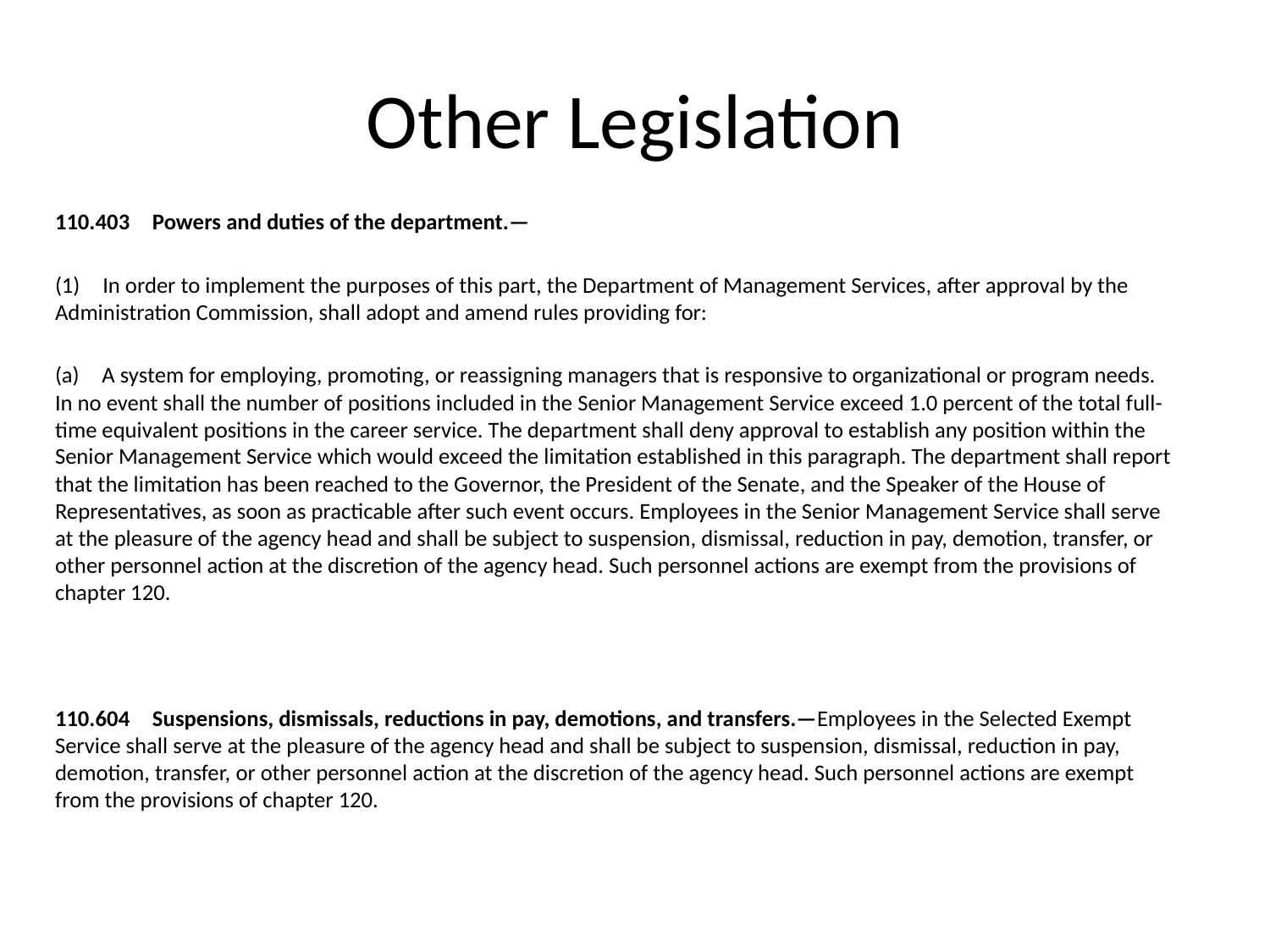

# Other Legislation
110.403 Powers and duties of the department.—

(1) In order to implement the purposes of this part, the Department of Management Services, after approval by the Administration Commission, shall adopt and amend rules providing for:

(a) A system for employing, promoting, or reassigning managers that is responsive to organizational or program needs. In no event shall the number of positions included in the Senior Management Service exceed 1.0 percent of the total full-time equivalent positions in the career service. The department shall deny approval to establish any position within the Senior Management Service which would exceed the limitation established in this paragraph. The department shall report that the limitation has been reached to the Governor, the President of the Senate, and the Speaker of the House of Representatives, as soon as practicable after such event occurs. Employees in the Senior Management Service shall serve at the pleasure of the agency head and shall be subject to suspension, dismissal, reduction in pay, demotion, transfer, or other personnel action at the discretion of the agency head. Such personnel actions are exempt from the provisions of chapter 120.

110.604 Suspensions, dismissals, reductions in pay, demotions, and transfers.—Employees in the Selected Exempt Service shall serve at the pleasure of the agency head and shall be subject to suspension, dismissal, reduction in pay, demotion, transfer, or other personnel action at the discretion of the agency head. Such personnel actions are exempt from the provisions of chapter 120.